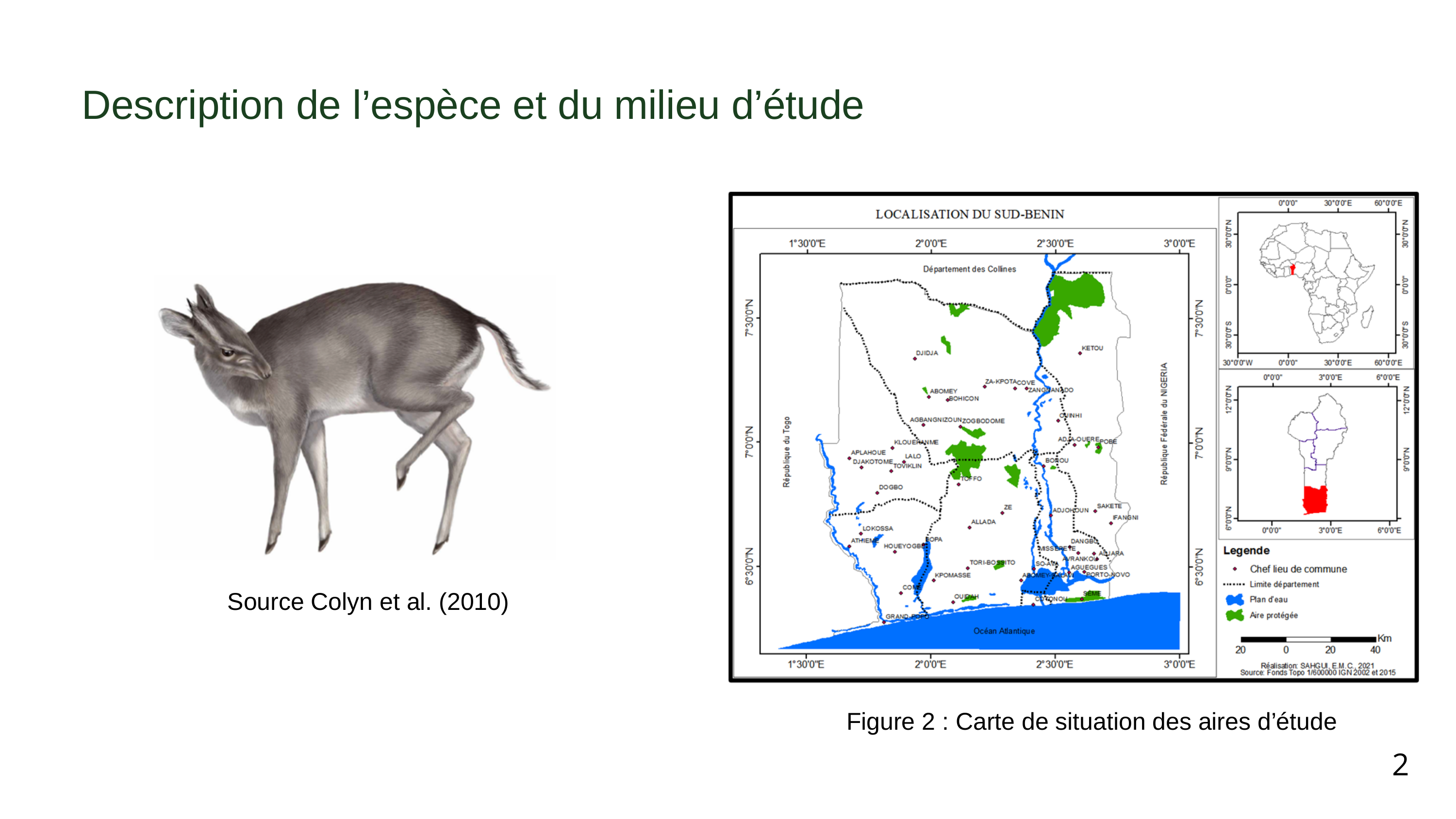

Description de l’espèce et du milieu d’étude

Source Colyn et al. (2010)
Figure 2 : Carte de situation des aires d’étude
2